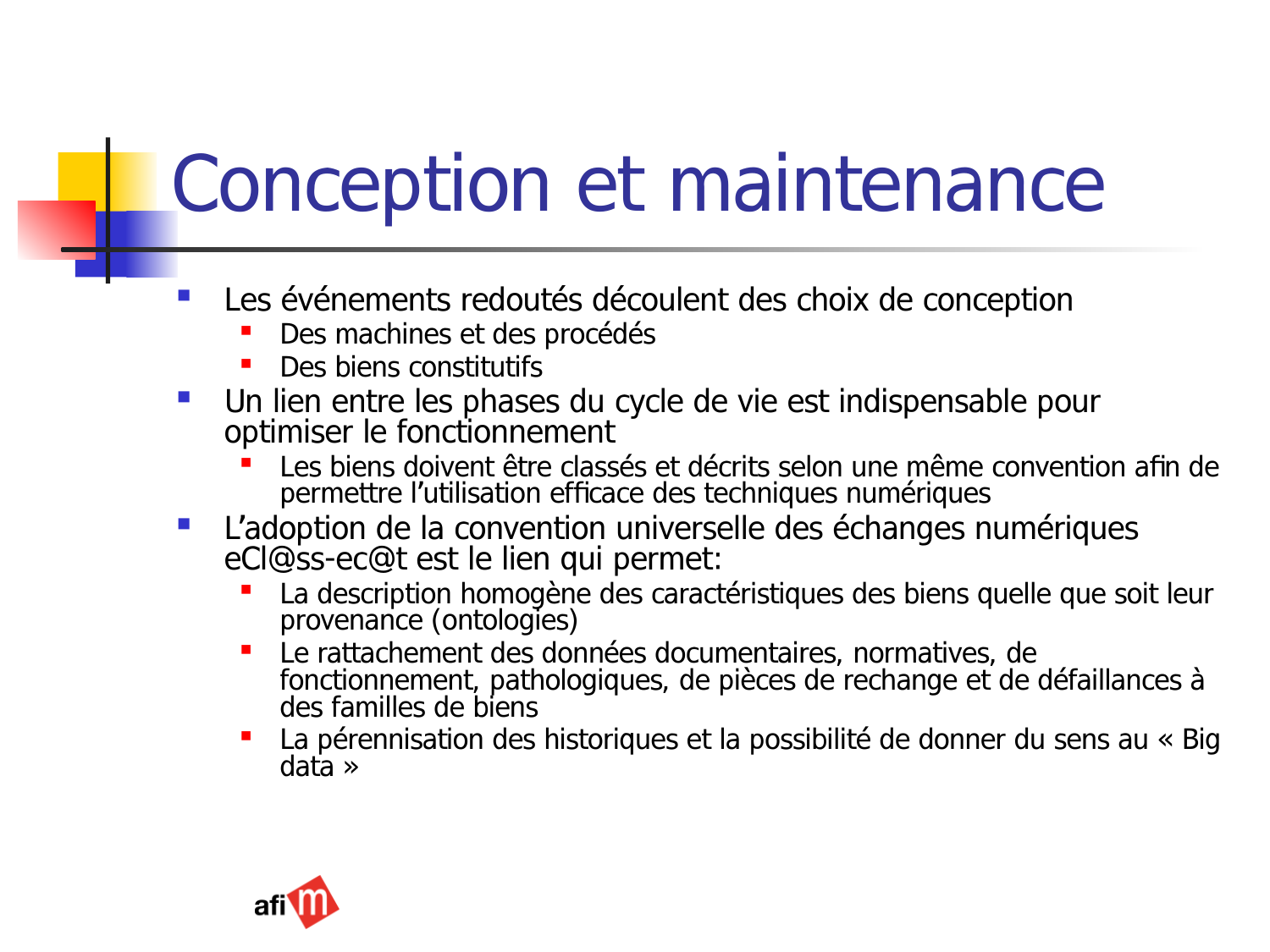

# Conception et maintenance
Les événements redoutés découlent des choix de conception
Des machines et des procédés
Des biens constitutifs
Un lien entre les phases du cycle de vie est indispensable pour optimiser le fonctionnement
Les biens doivent être classés et décrits selon une même convention afin de permettre l’utilisation efficace des techniques numériques
L’adoption de la convention universelle des échanges numériques eCl@ss-ec@t est le lien qui permet:
La description homogène des caractéristiques des biens quelle que soit leur provenance (ontologies)
Le rattachement des données documentaires, normatives, de fonctionnement, pathologiques, de pièces de rechange et de défaillances à des familles de biens
La pérennisation des historiques et la possibilité de donner du sens au « Big data »